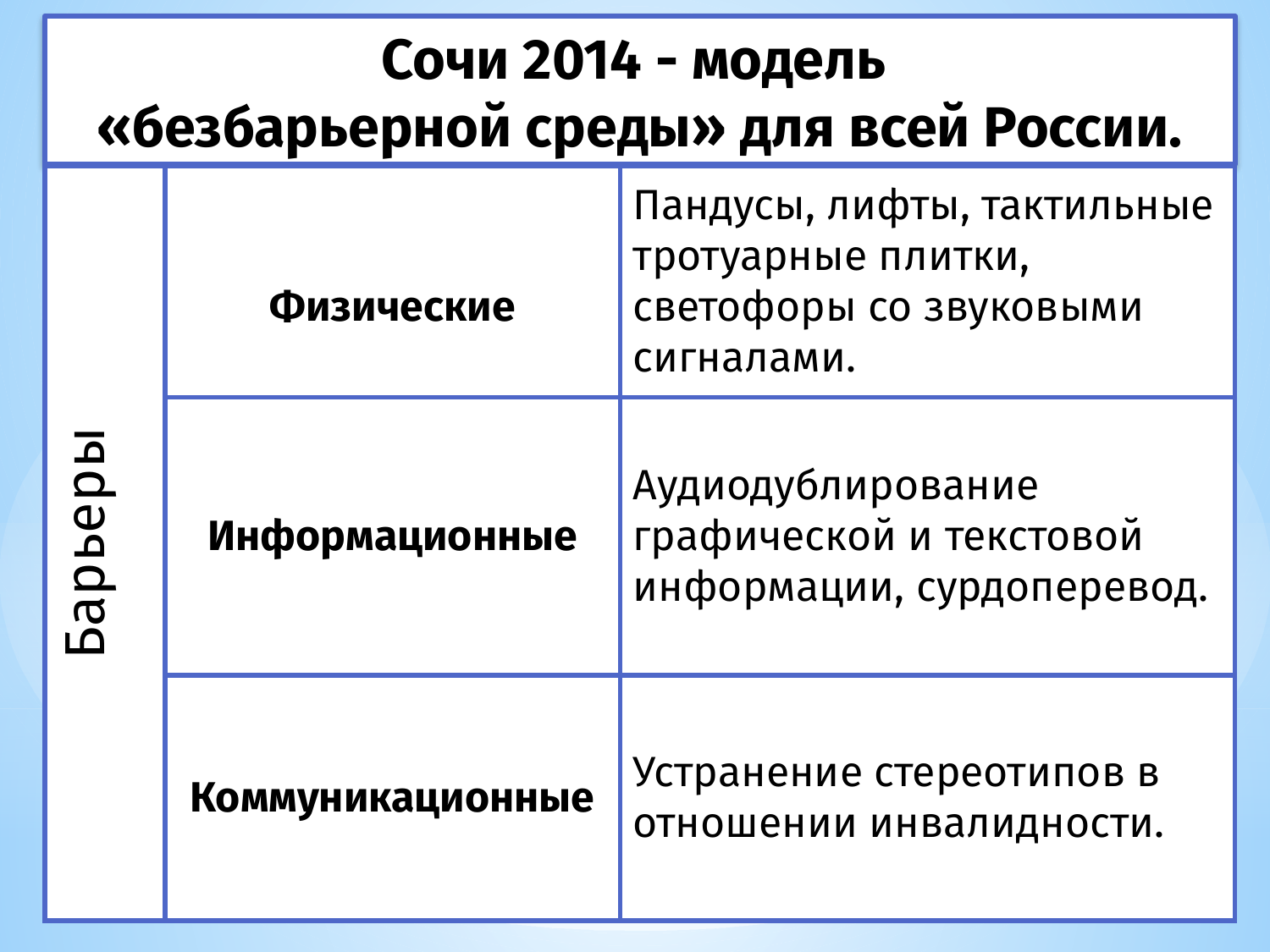

Сочи 2014 - модель
«безбарьерной среды» для всей России.
| Барьеры | Физические | Пандусы, лифты, тактильные тротуарные плитки, светофоры со звуковыми сигналами. |
| --- | --- | --- |
|  | Информационные | Аудиодублирование графической и текстовой информации, сурдоперевод. |
|  | Коммуникационные | Устранение стереотипов в отношении инвалидности. |